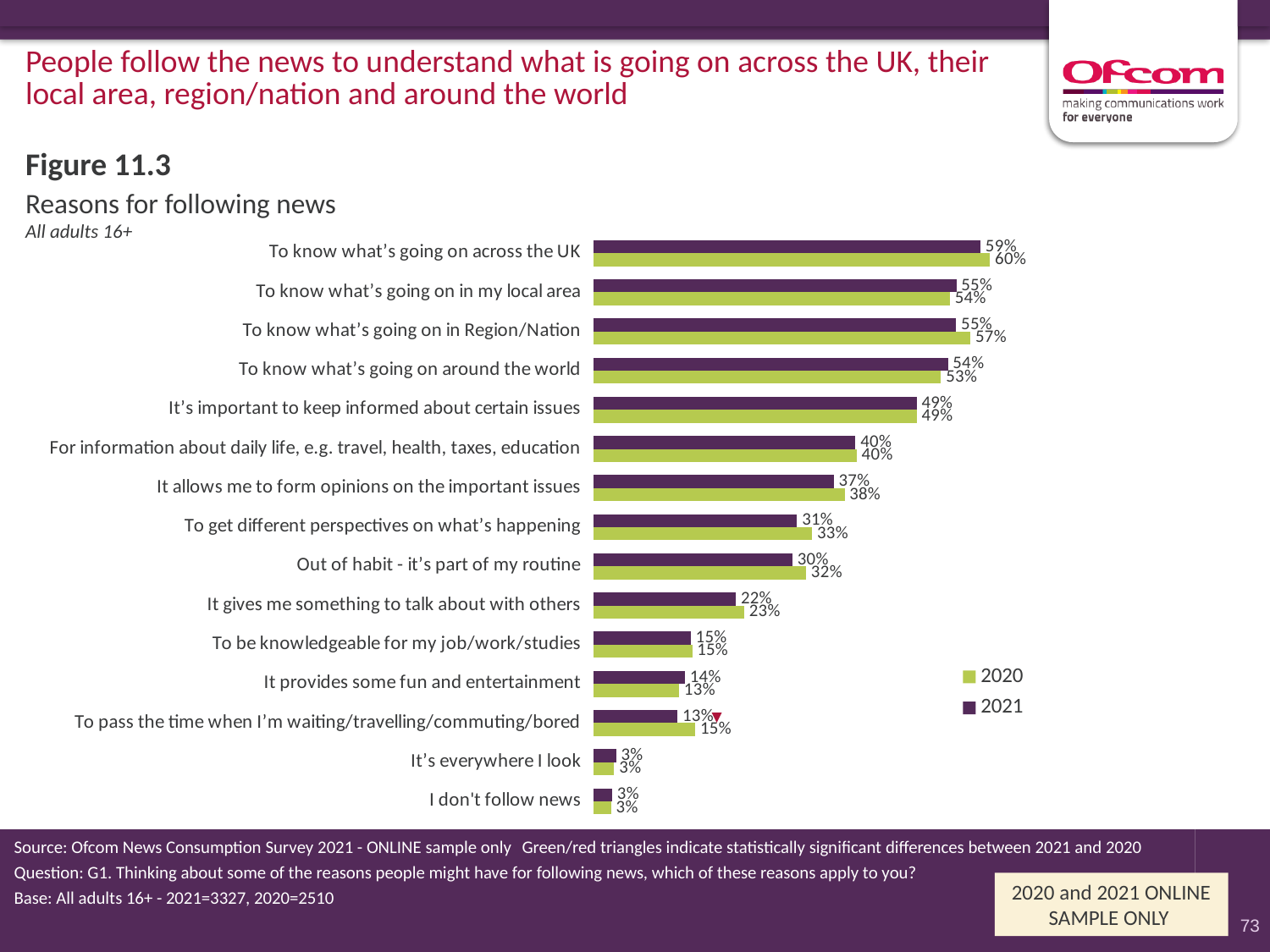

People follow the news to understand what is going on across the UK, their local area, region/nation and around the world

Figure 11.3
# Reasons for following news All adults 16+

### Chart

| Category | 2021 | 2020 |
|---|---|---|
| To know what’s going on across the UK | 0.589695261490698 | 0.604294757301894 |
| To know what’s going on in my local area | 0.55306214207136 | 0.543270260055245 |
| To know what’s going on in Region/Nation | 0.552739872975675 | 0.574476769172827 |
| To know what’s going on around the world | 0.540014149614799 | 0.52958866358045 |
| It’s important to keep informed about certain issues | 0.492324431053956 | 0.492284612703066 |
| For information about daily life, e.g. travel, health, taxes, education | 0.399097081458822 | 0.400801099865403 |
| It allows me to form opinions on the important issues | 0.366063298370556 | 0.382415590185643 |
| To get different perspectives on what’s happening | 0.310096212349096 | 0.332982662915917 |
| Out of habit - it’s part of my routine | 0.302886989648936 | 0.323606306604569 |
| It gives me something to talk about with others | 0.216597910125235 | 0.229147982997159 |
| To be knowledgeable for my job/work/studies | 0.147699780772313 | 0.150012597401977 |
| It provides some fun and entertainment | 0.138886276009499 | 0.129969260139974 |
| To pass the time when I’m waiting/travelling/commuting/bored | 0.127585447996528 | 0.154776514551084 |
| It’s everywhere I look | 0.0338265868850949 | 0.0310623578190687 |
| I don't follow news | 0.0278433507392027 | 0.0261713212326269 |
Source: Ofcom News Consumption Survey 2021 - ONLINE sample only 	Green/red triangles indicate statistically significant differences between 2021 and 2020
Question: G1. Thinking about some of the reasons people might have for following news, which of these reasons apply to you?
Base: All adults 16+ - 2021=3327, 2020=2510
2020 and 2021 ONLINE SAMPLE ONLY